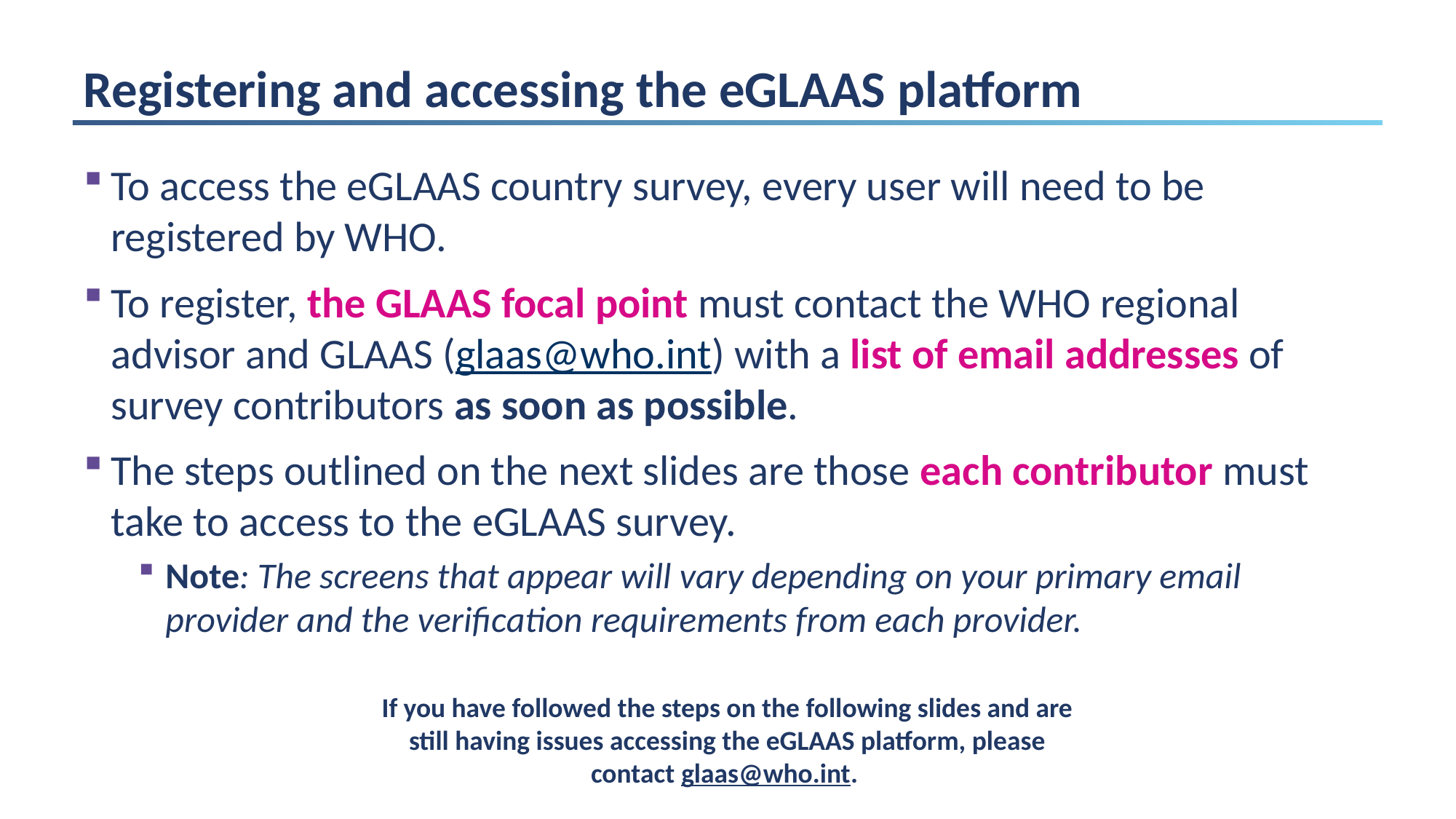

# Registering and accessing the eGLAAS platform
To access the eGLAAS country survey, every user will need to be registered by WHO.
To register, the GLAAS focal point must contact the WHO regional advisor and GLAAS (glaas@who.int) with a list of email addresses of survey contributors as soon as possible.
The steps outlined on the next slides are those each contributor must take to access to the eGLAAS survey.
Note: The screens that appear will vary depending on your primary email provider and the verification requirements from each provider.
If you have followed the steps on the following slides and are still having issues accessing the eGLAAS platform, please contact glaas@who.int.